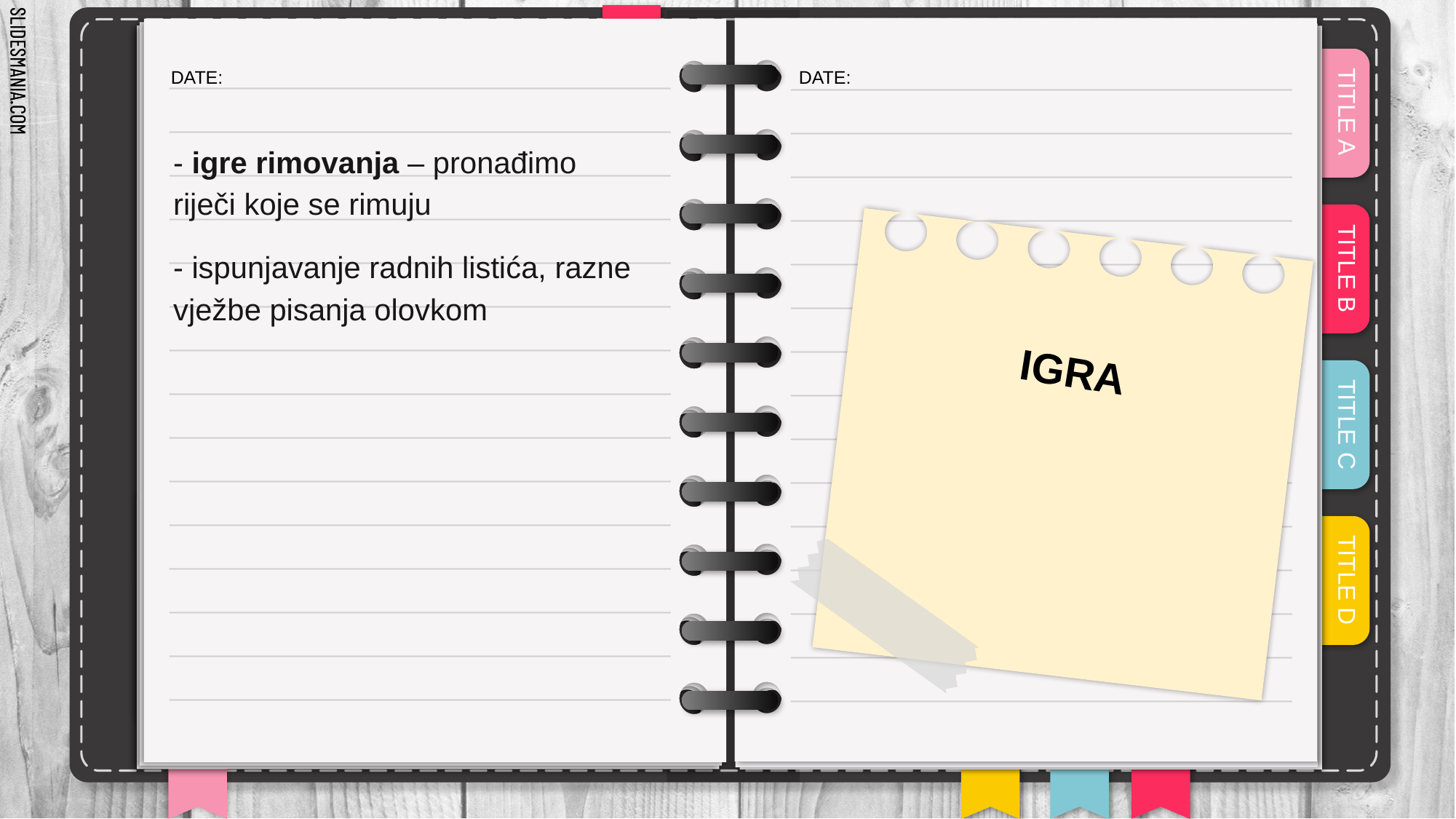

- igre rimovanja – pronađimo riječi koje se rimuju
- ispunjavanje radnih listića, razne vježbe pisanja olovkom

IGRA